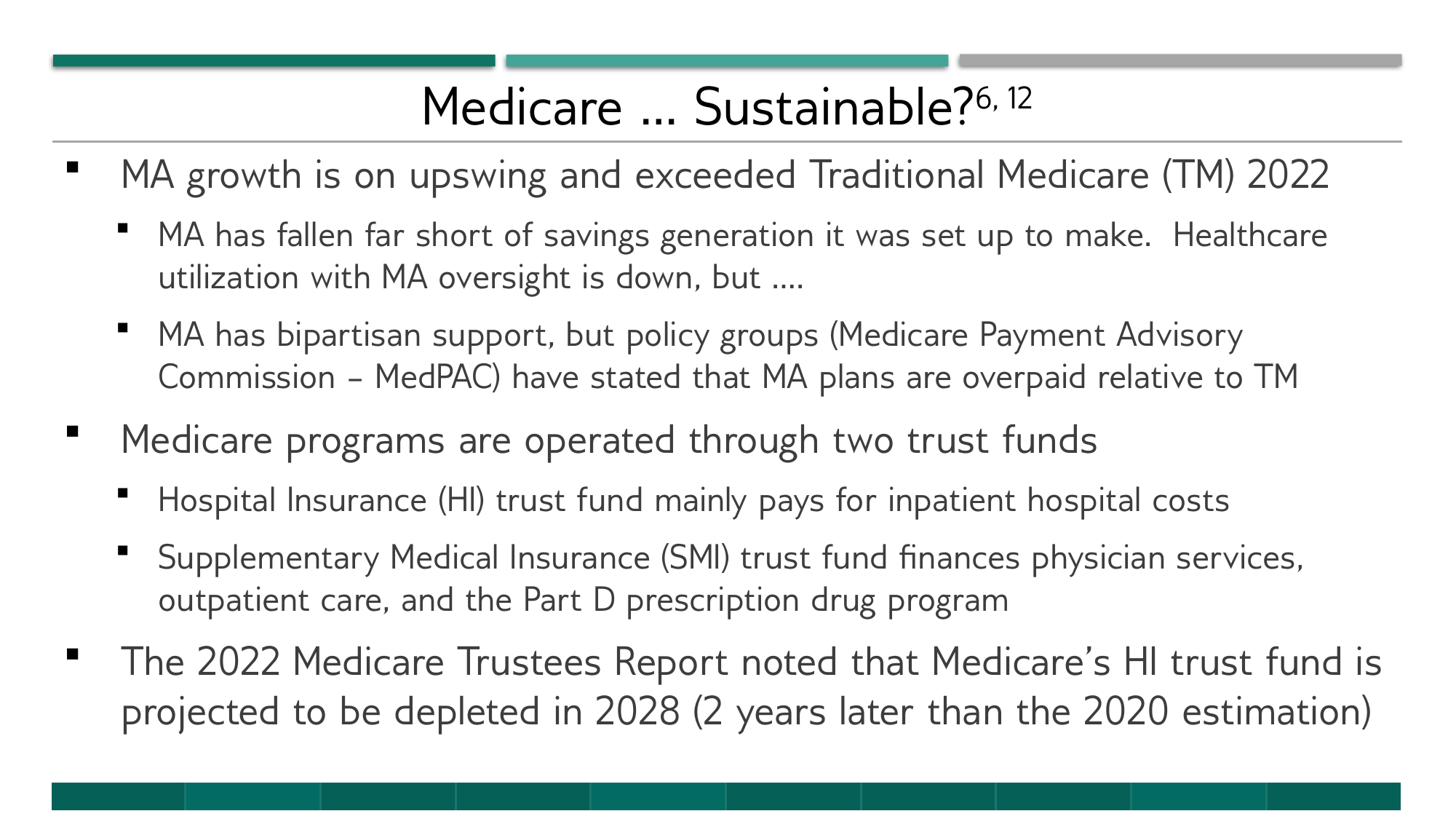

# Medicare … Sustainable?6, 12
MA growth is on upswing and exceeded Traditional Medicare (TM) 2022
MA has fallen far short of savings generation it was set up to make.  Healthcare utilization with MA oversight is down, but ….
MA has bipartisan support, but policy groups (Medicare Payment Advisory Commission – MedPAC) have stated that MA plans are overpaid relative to TM
Medicare programs are operated through two trust funds
Hospital Insurance (HI) trust fund mainly pays for inpatient hospital costs
Supplementary Medical Insurance (SMI) trust fund finances physician services, outpatient care, and the Part D prescription drug program
The 2022 Medicare Trustees Report noted that Medicare’s HI trust fund is projected to be depleted in 2028 (2 years later than the 2020 estimation)